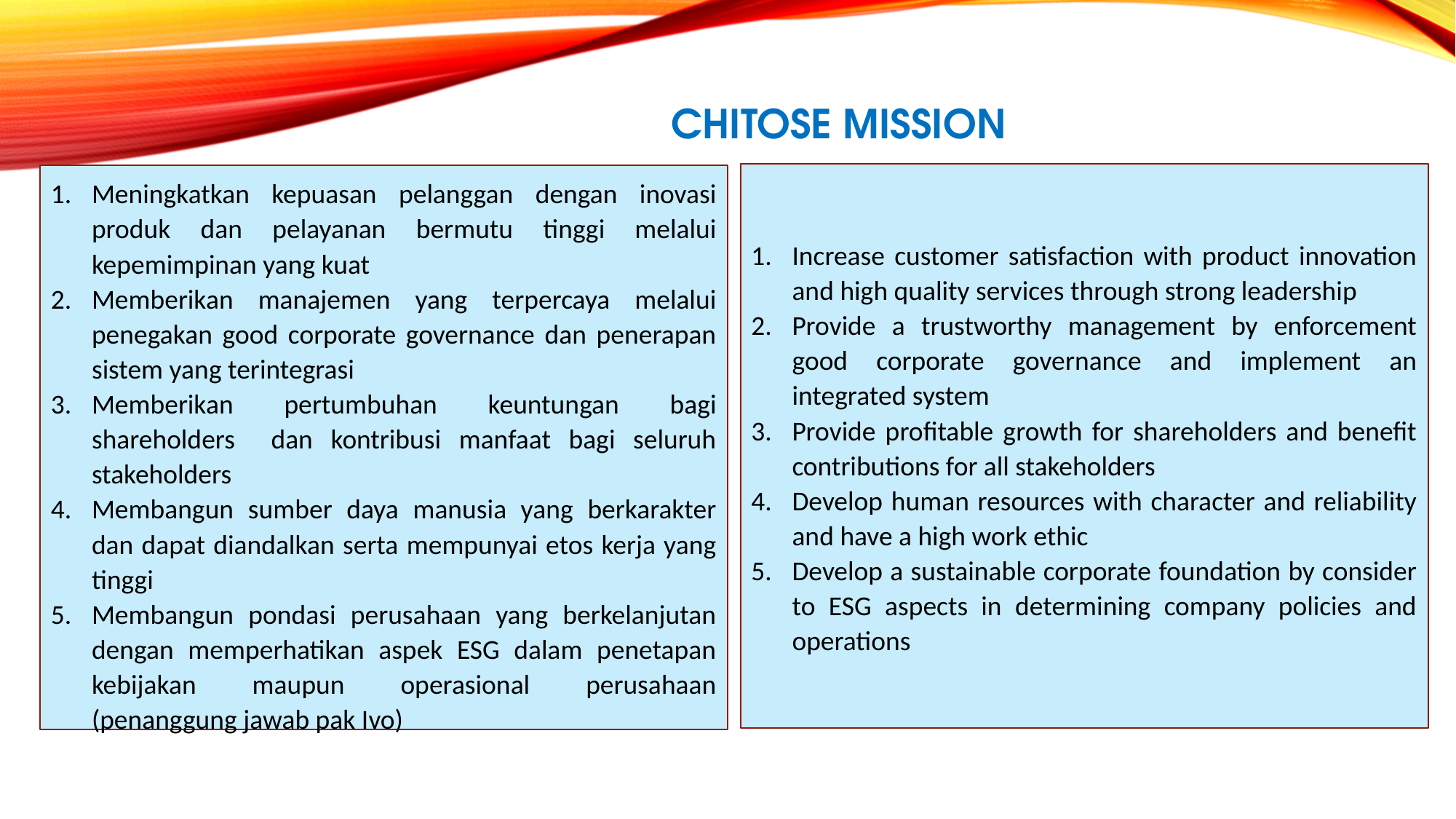

# CHITOSE MISSION
Increase customer satisfaction with product innovation and high quality services through strong leadership
Provide a trustworthy management by enforcement good corporate governance and implement an integrated system
Provide profitable growth for shareholders and benefit contributions for all stakeholders
Develop human resources with character and reliability and have a high work ethic
Develop a sustainable corporate foundation by consider to ESG aspects in determining company policies and operations

Meningkatkan kepuasan pelanggan dengan inovasi produk dan pelayanan bermutu tinggi melalui kepemimpinan yang kuat
Memberikan manajemen yang terpercaya melalui penegakan good corporate governance dan penerapan sistem yang terintegrasi
Memberikan pertumbuhan keuntungan bagi shareholders  dan kontribusi manfaat bagi seluruh stakeholders
Membangun sumber daya manusia yang berkarakter dan dapat diandalkan serta mempunyai etos kerja yang tinggi
Membangun pondasi perusahaan yang berkelanjutan dengan memperhatikan aspek ESG dalam penetapan kebijakan maupun operasional perusahaan (penanggung jawab pak Ivo)